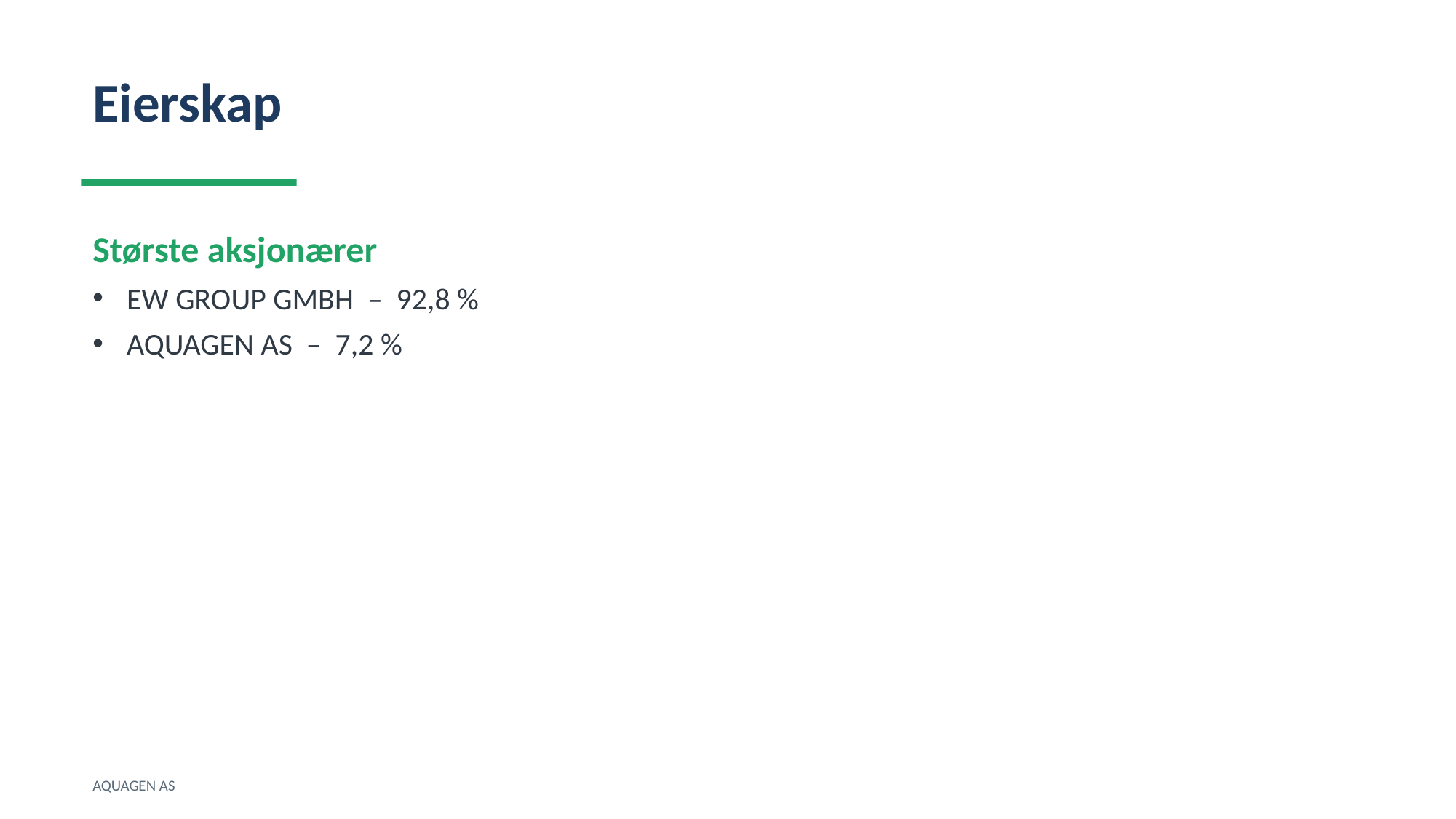

Eierskap

Største aksjonærer
EW GROUP GMBH  –  92,8 %
AQUAGEN AS  –  7,2 %
AQUAGEN AS